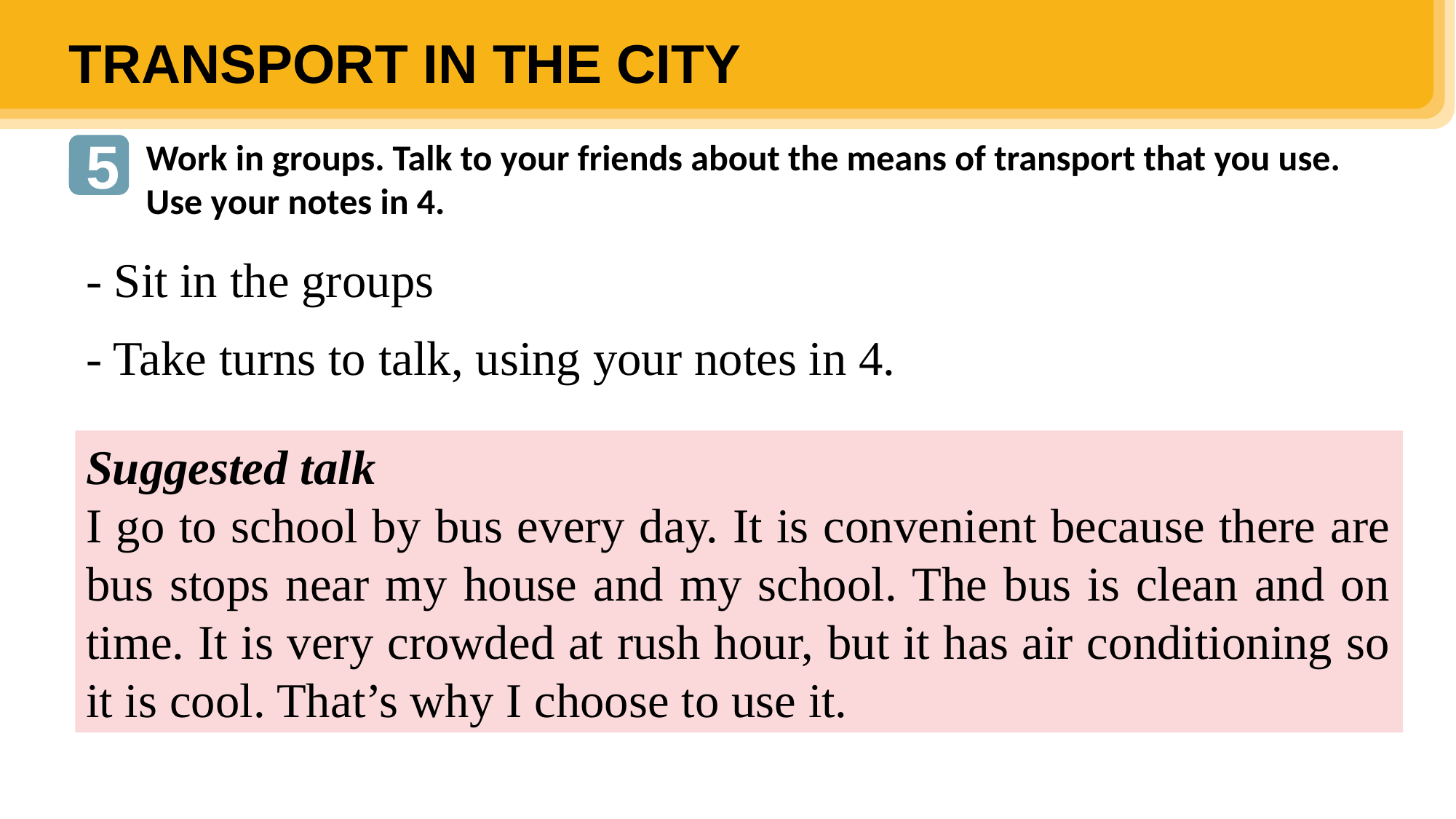

TRANSPORT IN THE CITY
5
Work in groups. Talk to your friends about the means of transport that you use. Use your notes in 4.

- Sit in the groups
- Take turns to talk, using your notes in 4.
Suggested talk
I go to school by bus every day. It is convenient because there are bus stops near my house and my school. The bus is clean and on time. It is very crowded at rush hour, but it has air conditioning so it is cool. That’s why I choose to use it.